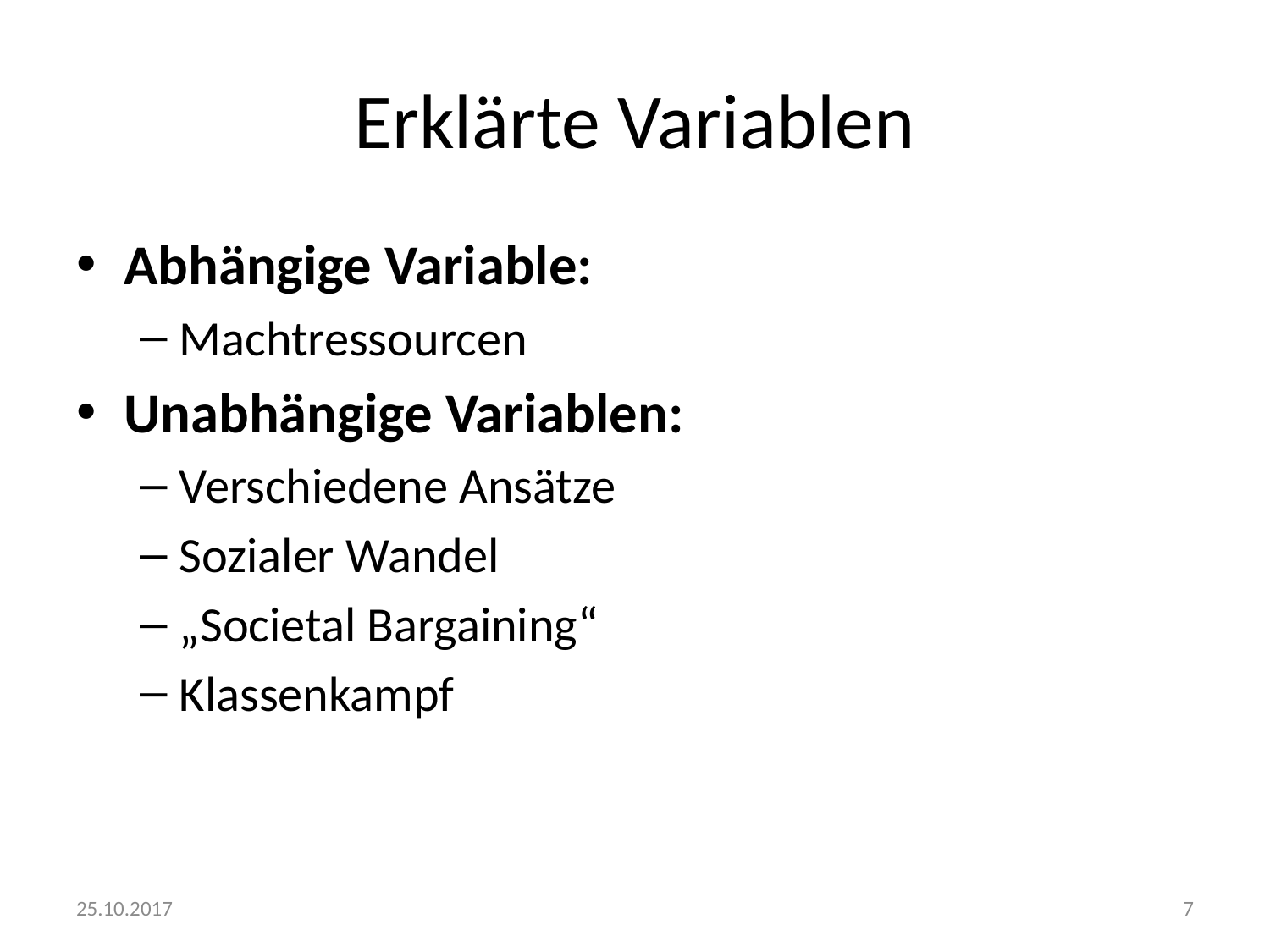

# Erklärte Variablen
Abhängige Variable:
Machtressourcen
Unabhängige Variablen:
Verschiedene Ansätze
Sozialer Wandel
„Societal Bargaining“
Klassenkampf
25.10.2017
7